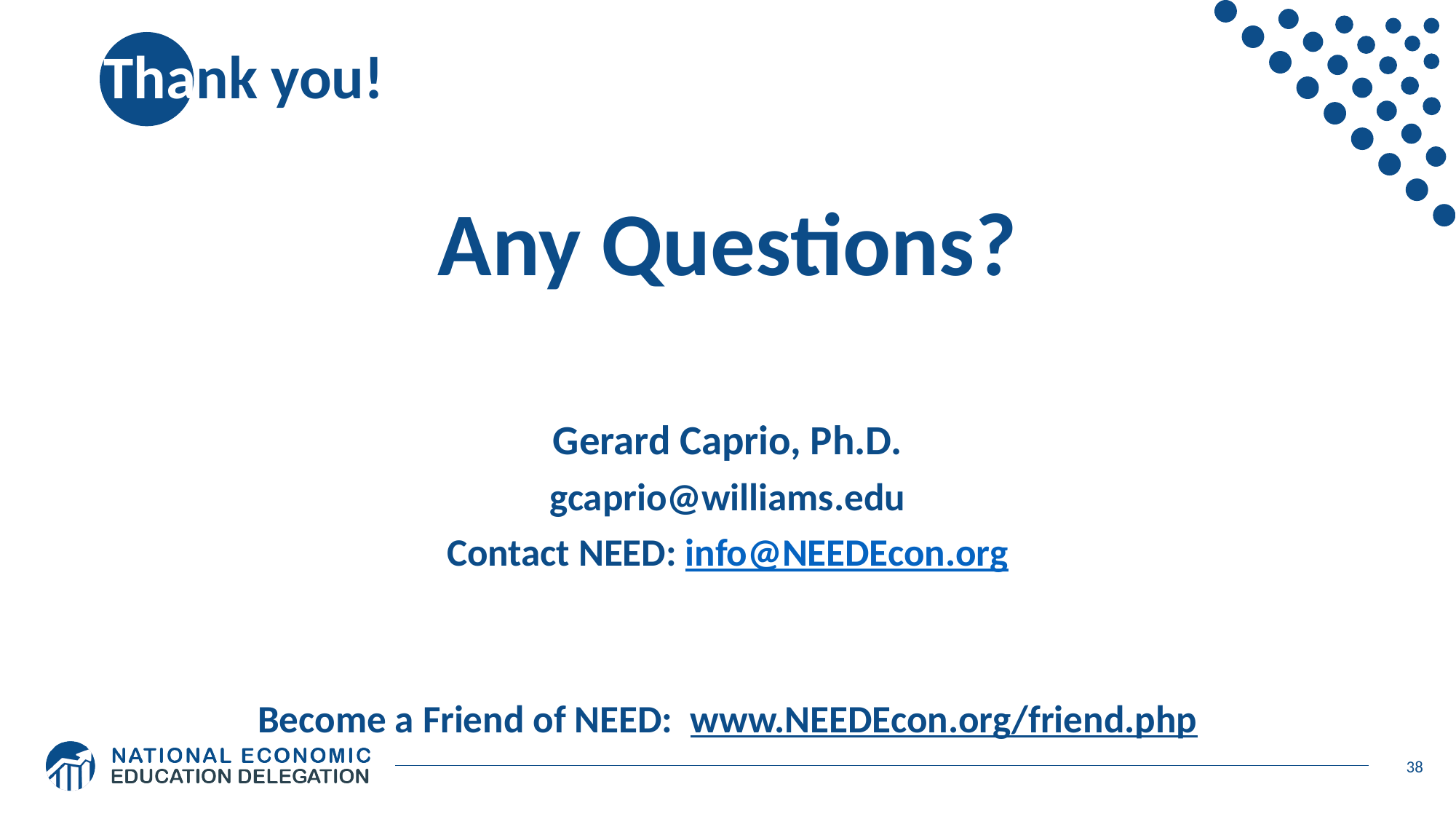

# Thank you!

Any Questions?

Gerard Caprio, Ph.D.
gcaprio@williams.edu
Contact NEED: info@NEEDEcon.org

Become a Friend of NEED:  www.NEEDEcon.org/friend.php

38